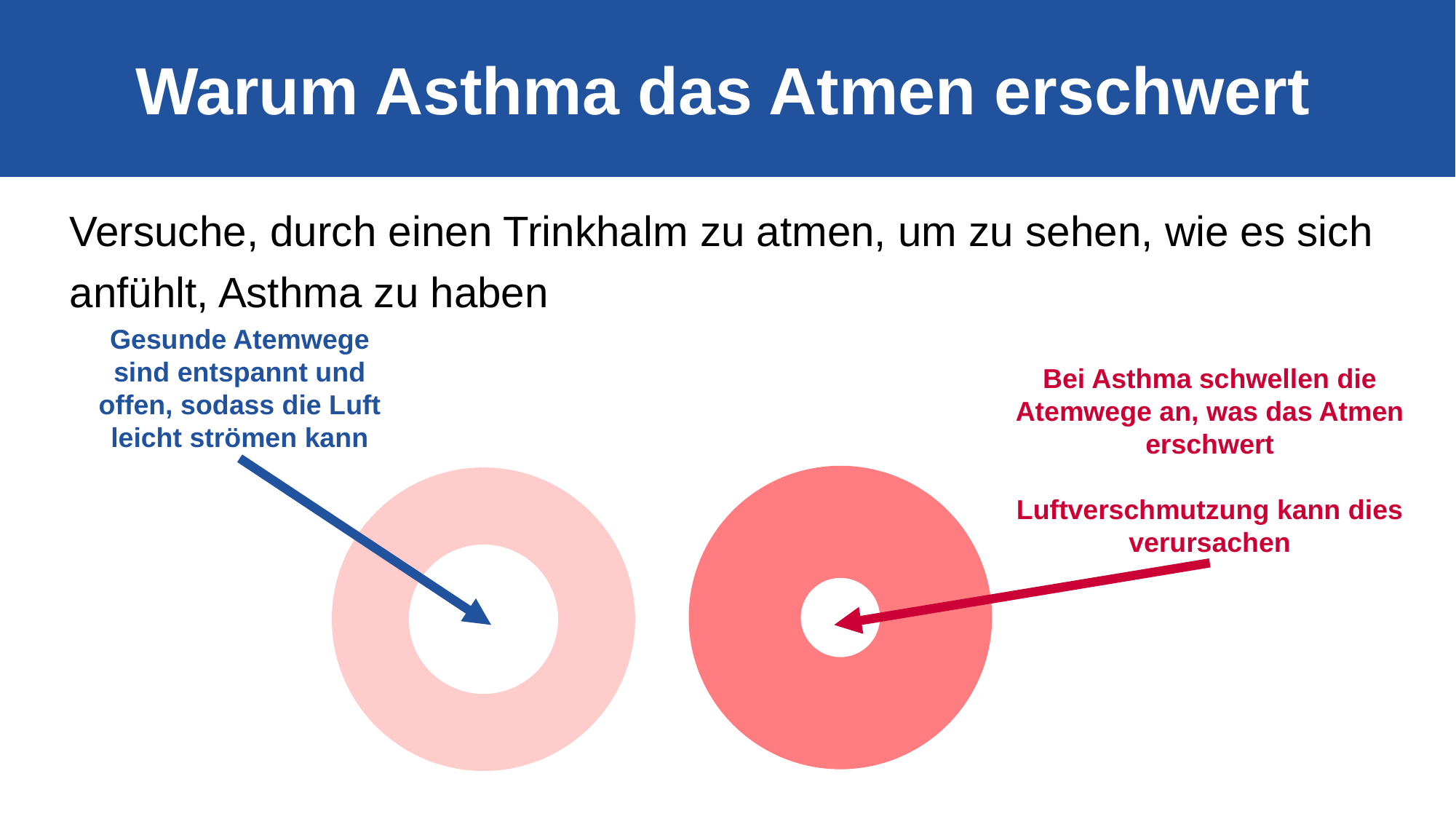

Warum Asthma das Atmen erschwert
Versuche, durch einen Trinkhalm zu atmen, um zu sehen, wie es sich anfühlt, Asthma zu haben
Gesunde Atemwege sind entspannt und offen, sodass die Luft leicht strömen kann
Bei Asthma schwellen die Atemwege an, was das Atmen erschwert

Luftverschmutzung kann dies verursachen